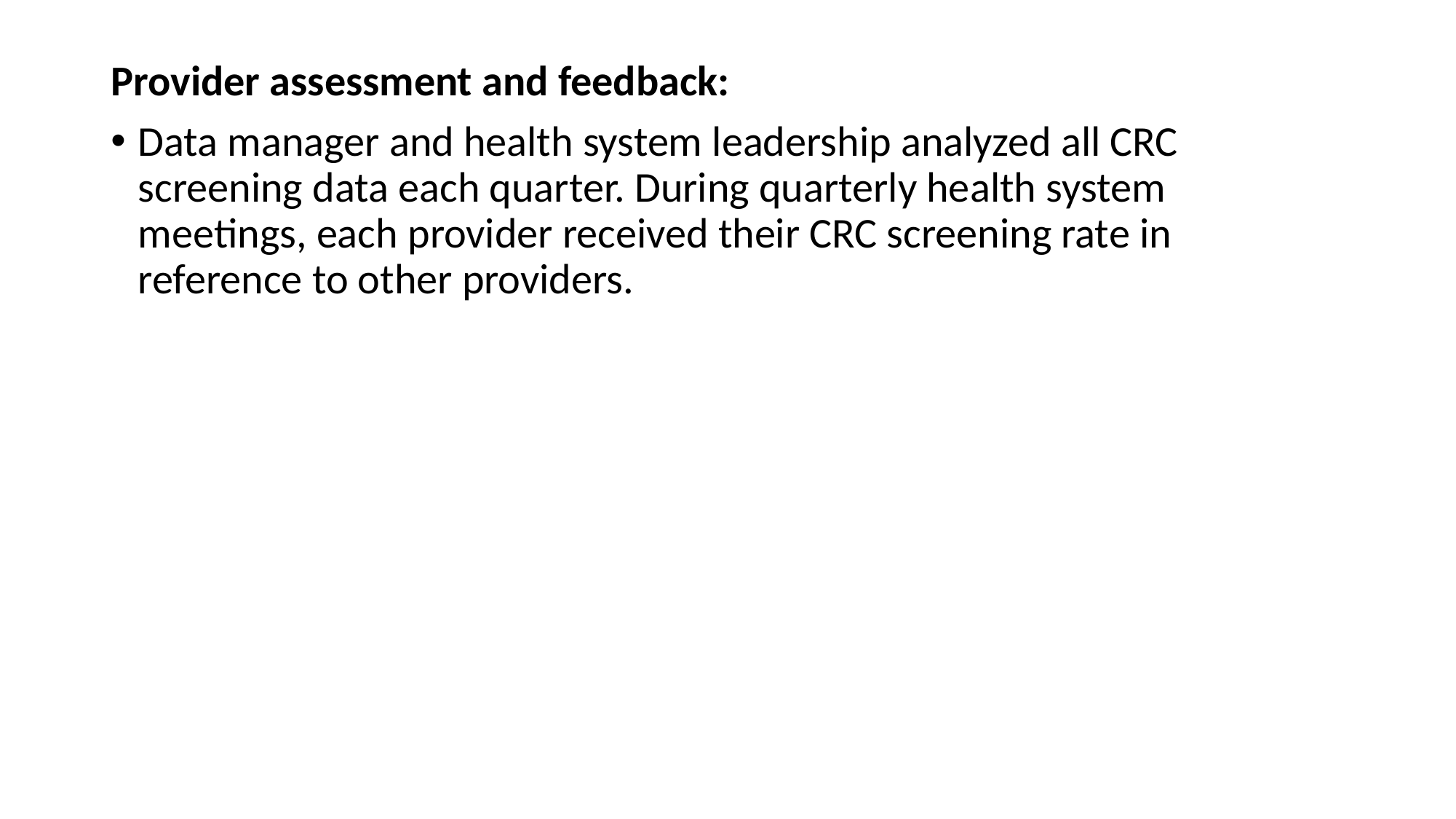

Provider assessment and feedback:
﻿Data manager and health system leadership analyzed all CRC screening data each quarter. During quarterly health system meetings, each provider received their CRC screening rate in reference to other providers.